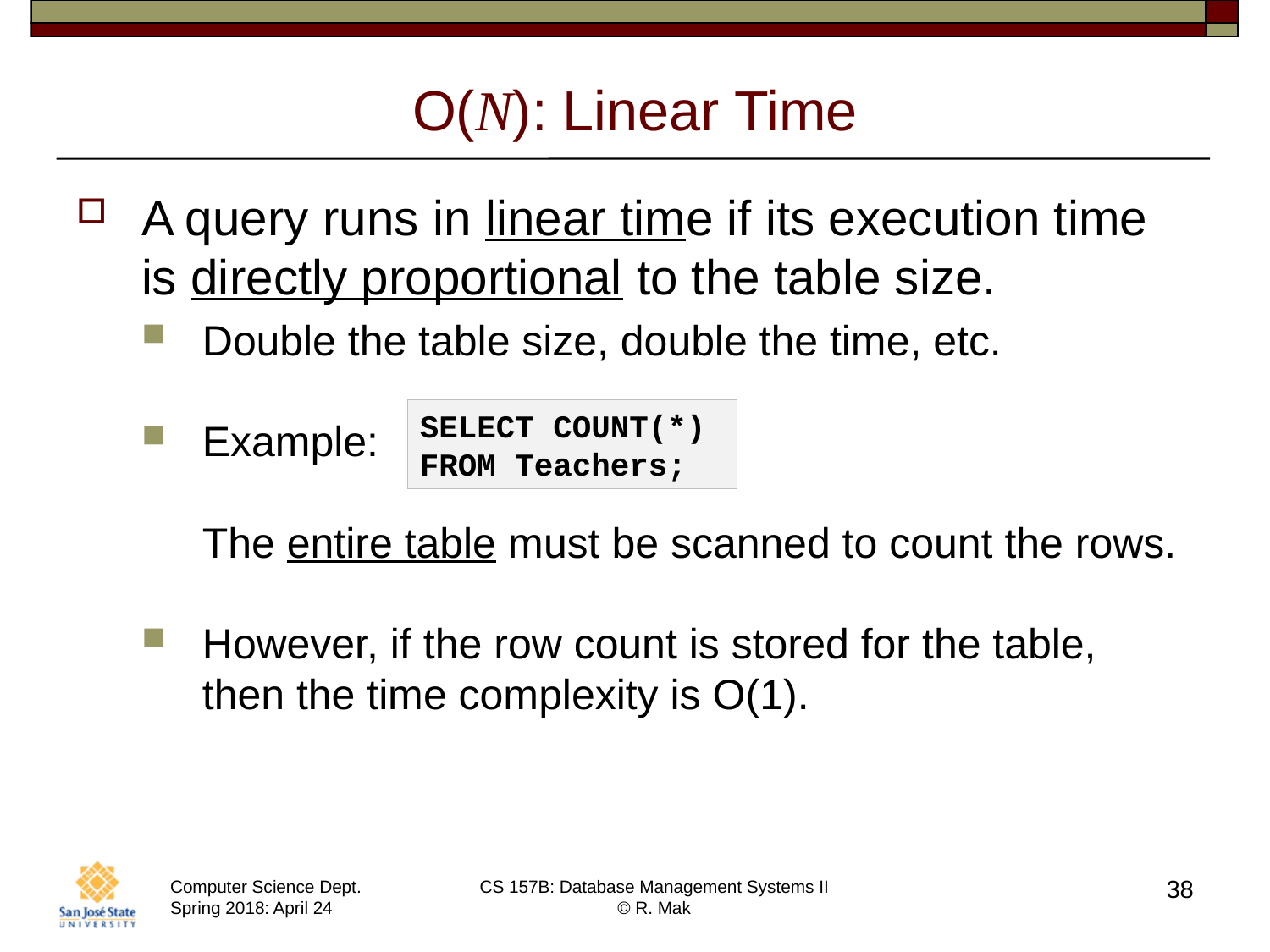

# O(N): Linear Time
A query runs in linear time if its execution time is directly proportional to the table size.
Double the table size, double the time, etc.

Example:
The entire table must be scanned to count the rows.

However, if the row count is stored for the table,
then the time complexity is O(1).
SELECT COUNT(*)
FROM Teachers;
38